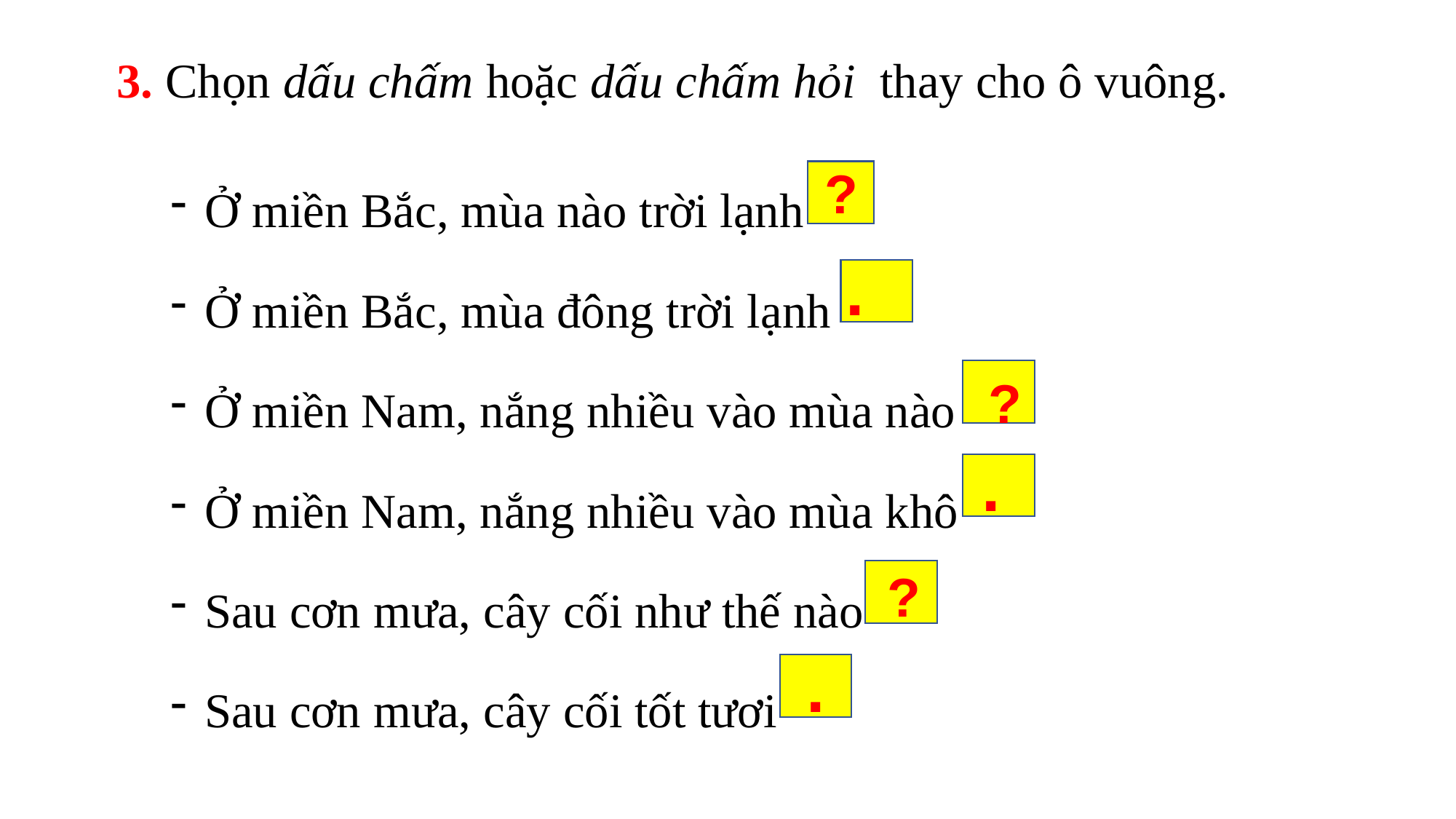

3. Chọn dấu chấm hoặc dấu chấm hỏi  thay cho ô vuông.
Ở miền Bắc, mùa nào trời lạnh
Ở miền Bắc, mùa đông trời lạnh
Ở miền Nam, nắng nhiều vào mùa nào
Ở miền Nam, nắng nhiều vào mùa khô
Sau cơn mưa, cây cối như thế nào
Sau cơn mưa, cây cối tốt tươi
?

.

?
.

?

.